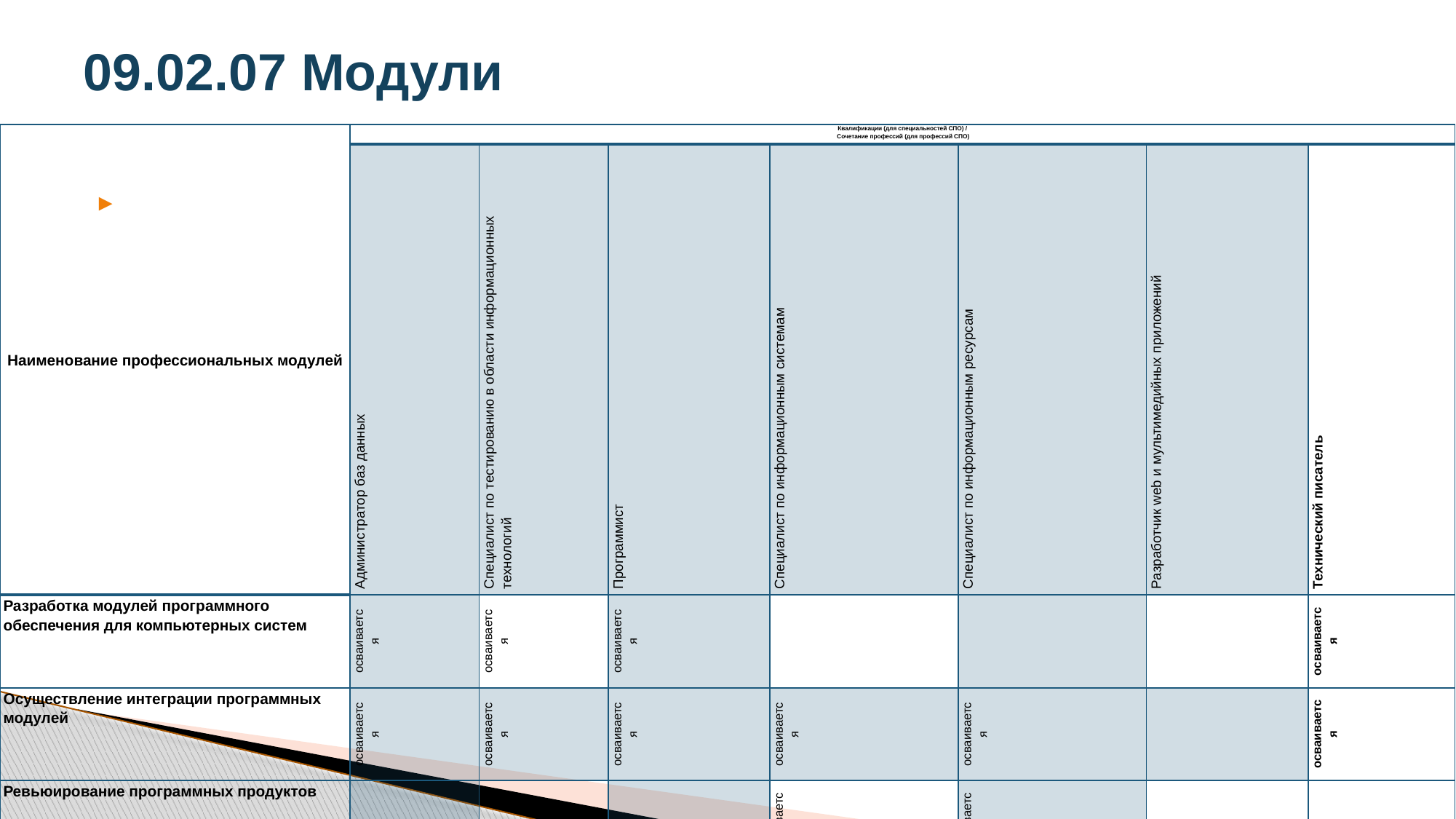

# 09.02.07 Модули
| Наименование профессиональных модулей | Квалификации (для специальностей СПО) / Сочетание профессий (для профессий СПО) |  |  |  |  |  |  |
| --- | --- | --- | --- | --- | --- | --- | --- |
|  | Администратор баз данных | Специалист по тестированию в области информационных технологий | Программист | Специалист по информационным системам | Специалист по информационным ресурсам | Разработчик web и мультимедийных приложений | Технический писатель |
| Разработка модулей программного обеспечения для компьютерных систем | осваивается | осваивается | осваивается |  |  |  | осваивается |
| Осуществление интеграции программных модулей | осваивается | осваивается | осваивается | осваивается | осваивается |  | осваивается |
| Ревьюирование программных продуктов |  |  |  | осваивается | осваивается |  |  |
| Сопровождение и обслуживание программного обеспечениякомпьютерных систем | осваивается | осваивается | осваивается |  |  |  |  |
| Проектирование и разработка ИС |  |  |  | осваивается | осваивается | осваивается |  |
| Сопровождение информационных систем |  |  |  | осваивается | осваивается |  |  |
| Соадминистрирование баз данных и серверов | осваивается |  |  | осваивается | осваивается |  |  |
| Разработка дизайна веб-приложений |  |  |  |  |  | осваивается |  |
| Проектирование, разработка и оптимизация веб-приложений |  |  |  |  |  | осваивается |  |
| Администрирование информационных ресурсов |  |  |  |  | осваиватся |  |  |
| Разработка, администрирование и защита баз данных | осваивается | осваивается | осваивается |  |  |  | осваивается |